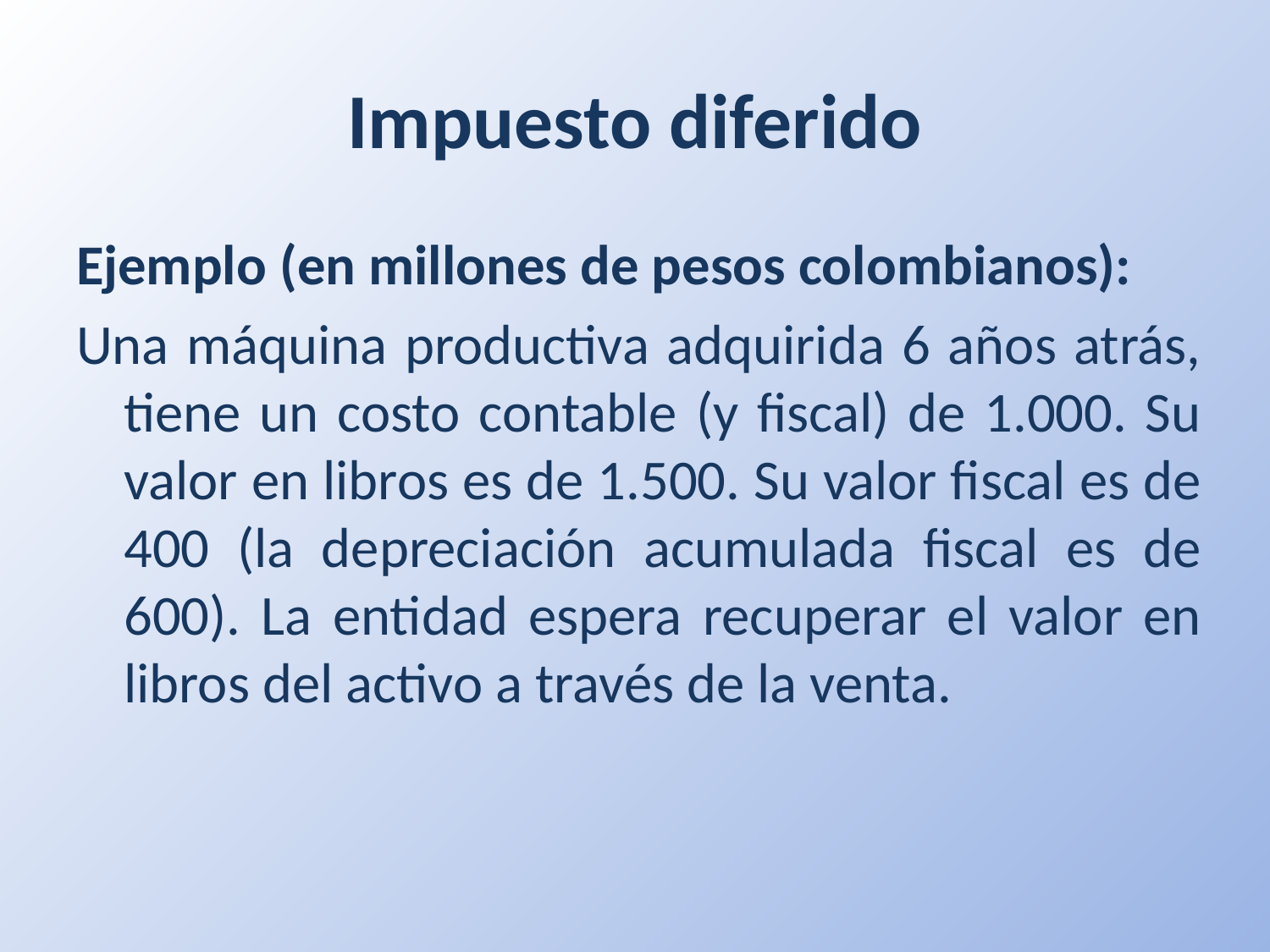

# Impuesto diferido
Ejemplo (en millones de pesos colombianos):
Una máquina productiva adquirida 6 años atrás, tiene un costo contable (y fiscal) de 1.000. Su valor en libros es de 1.500. Su valor fiscal es de 400 (la depreciación acumulada fiscal es de 600). La entidad espera recuperar el valor en libros del activo a través de la venta.